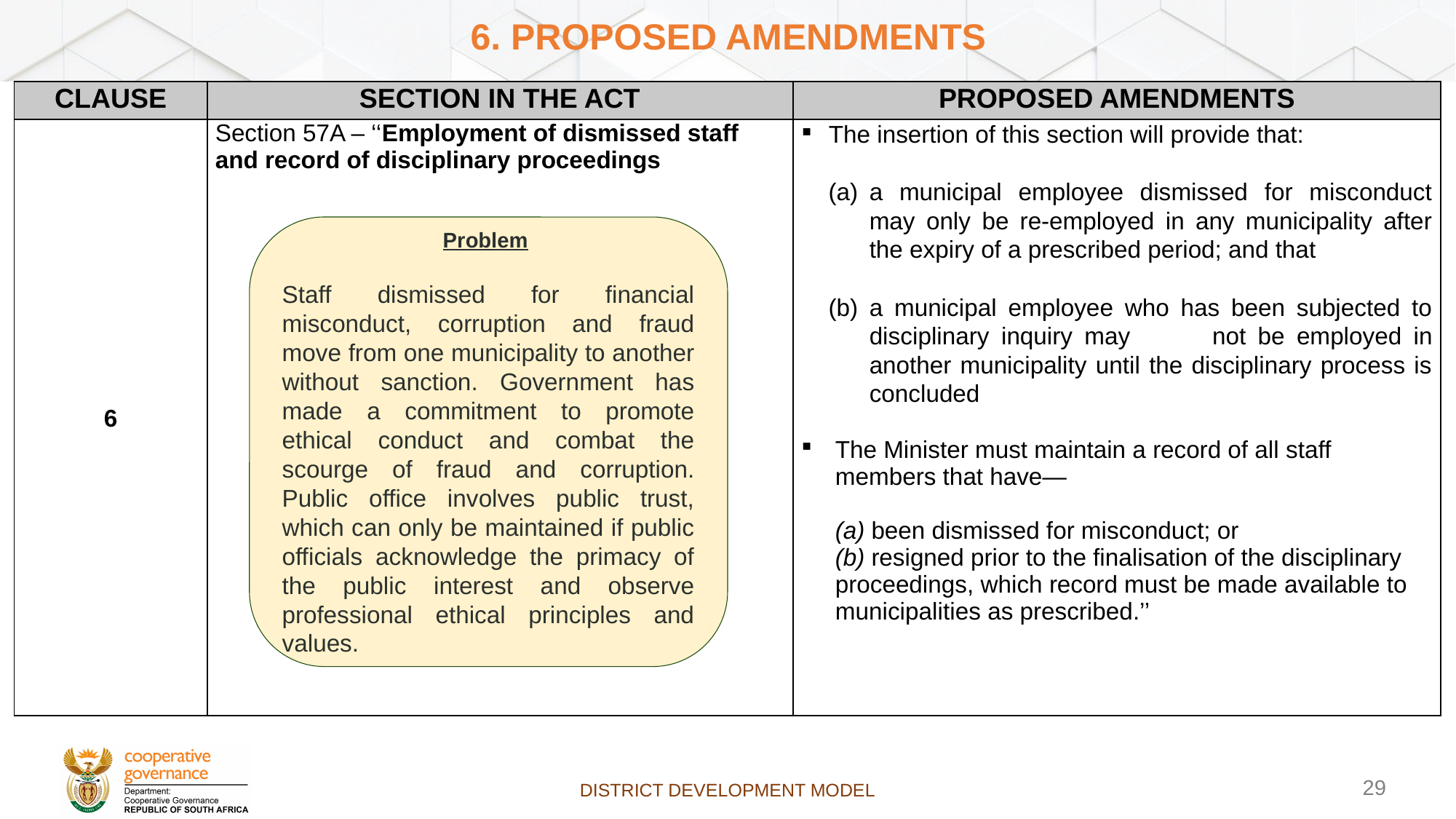

# 6. PROPOSED AMENDMENTS

| CLAUSE | SECTION IN THE ACT | PROPOSED AMENDMENTS |
| --- | --- | --- |
| 6 | Section 57A – ‘‘Employment of dismissed staff and record of disciplinary proceedings | The insertion of this section will provide that: a municipal employee dismissed for misconduct may only be re-employed in any municipality after the expiry of a prescribed period; and that a municipal employee who has been subjected to disciplinary inquiry may not be employed in another municipality until the disciplinary process is concluded The Minister must maintain a record of all staff members that have— (a) been dismissed for misconduct; or (b) resigned prior to the finalisation of the disciplinary proceedings, which record must be made available to municipalities as prescribed.’’ |
Problem
Staff dismissed for financial misconduct, corruption and fraud move from one municipality to another without sanction. Government has made a commitment to promote ethical conduct and combat the scourge of fraud and corruption. Public office involves public trust, which can only be maintained if public officials acknowledge the primacy of the public interest and observe professional ethical principles and values.